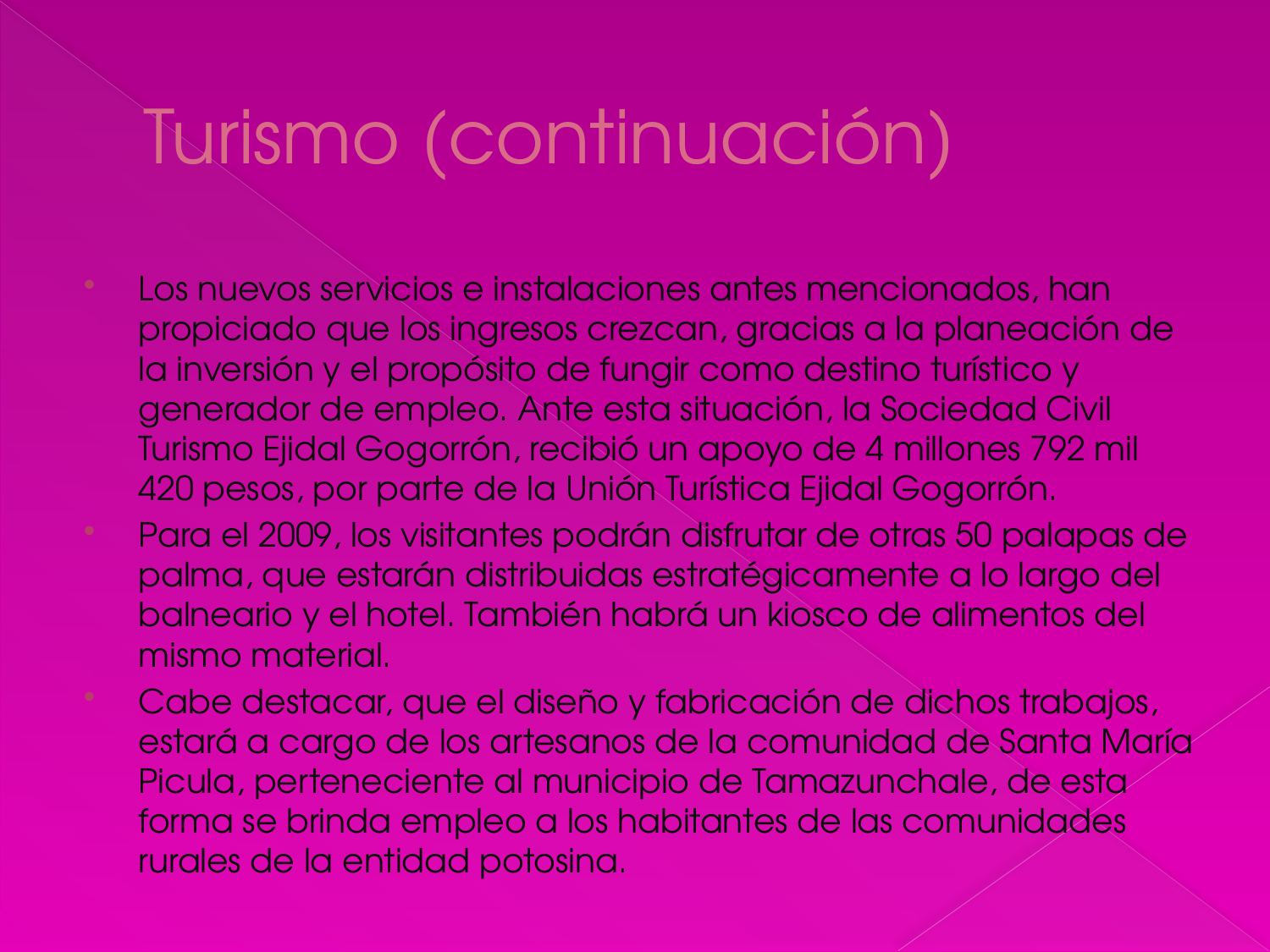

# Turismo (continuación)
Los nuevos servicios e instalaciones antes mencionados, han propiciado que los ingresos crezcan, gracias a la planeación de la inversión y el propósito de fungir como destino turístico y generador de empleo. Ante esta situación, la Sociedad Civil Turismo Ejidal Gogorrón, recibió un apoyo de 4 millones 792 mil 420 pesos, por parte de la Unión Turística Ejidal Gogorrón.
Para el 2009, los visitantes podrán disfrutar de otras 50 palapas de palma, que estarán distribuidas estratégicamente a lo largo del balneario y el hotel. También habrá un kiosco de alimentos del mismo material.
Cabe destacar, que el diseño y fabricación de dichos trabajos, estará a cargo de los artesanos de la comunidad de Santa María Picula, perteneciente al municipio de Tamazunchale, de esta forma se brinda empleo a los habitantes de las comunidades rurales de la entidad potosina.